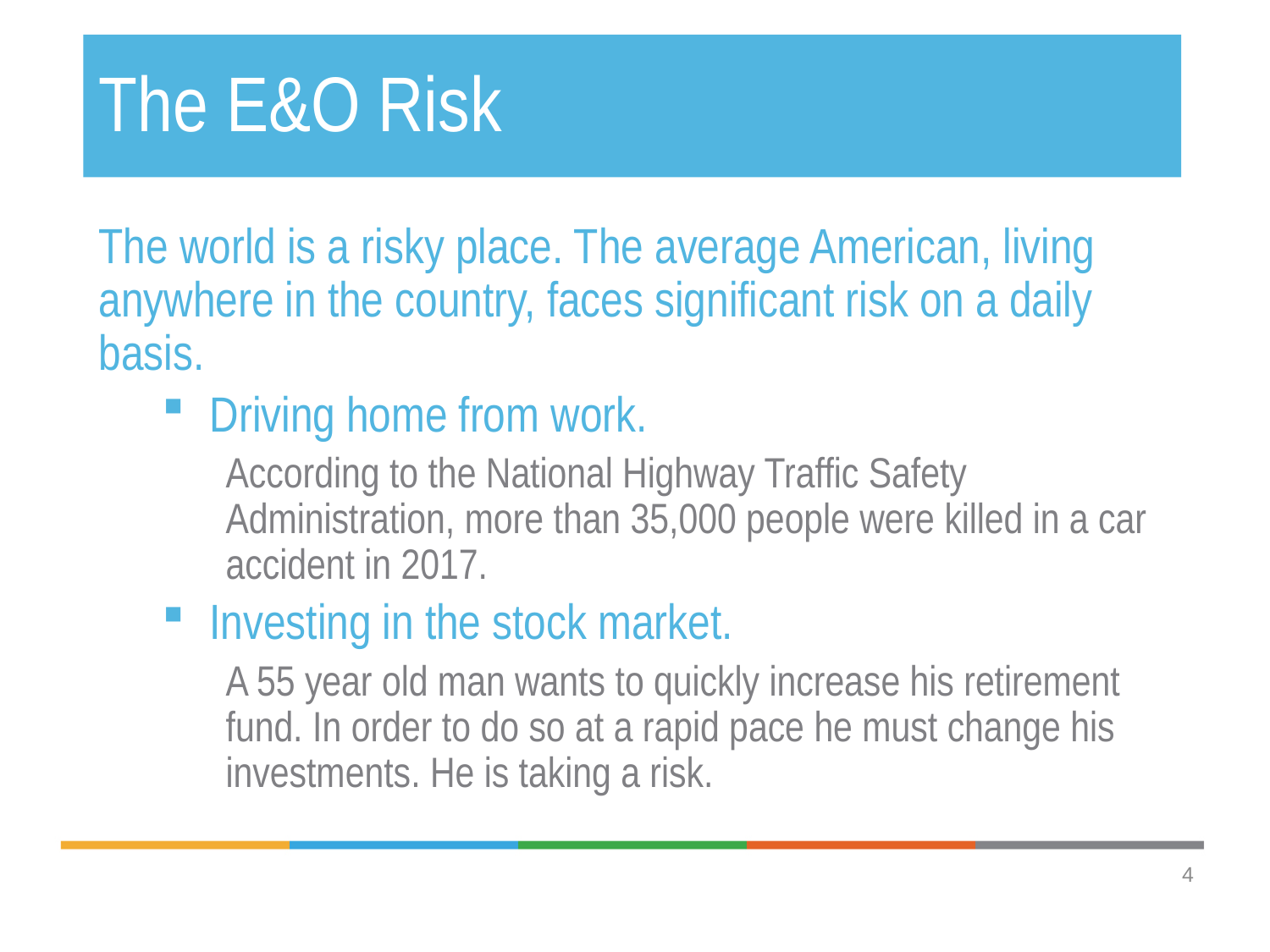

# The E&O Risk
The world is a risky place. The average American, living anywhere in the country, faces significant risk on a daily basis.
Driving home from work.
According to the National Highway Traffic Safety Administration, more than 35,000 people were killed in a car accident in 2017.
Investing in the stock market.
A 55 year old man wants to quickly increase his retirement fund. In order to do so at a rapid pace he must change his investments. He is taking a risk.